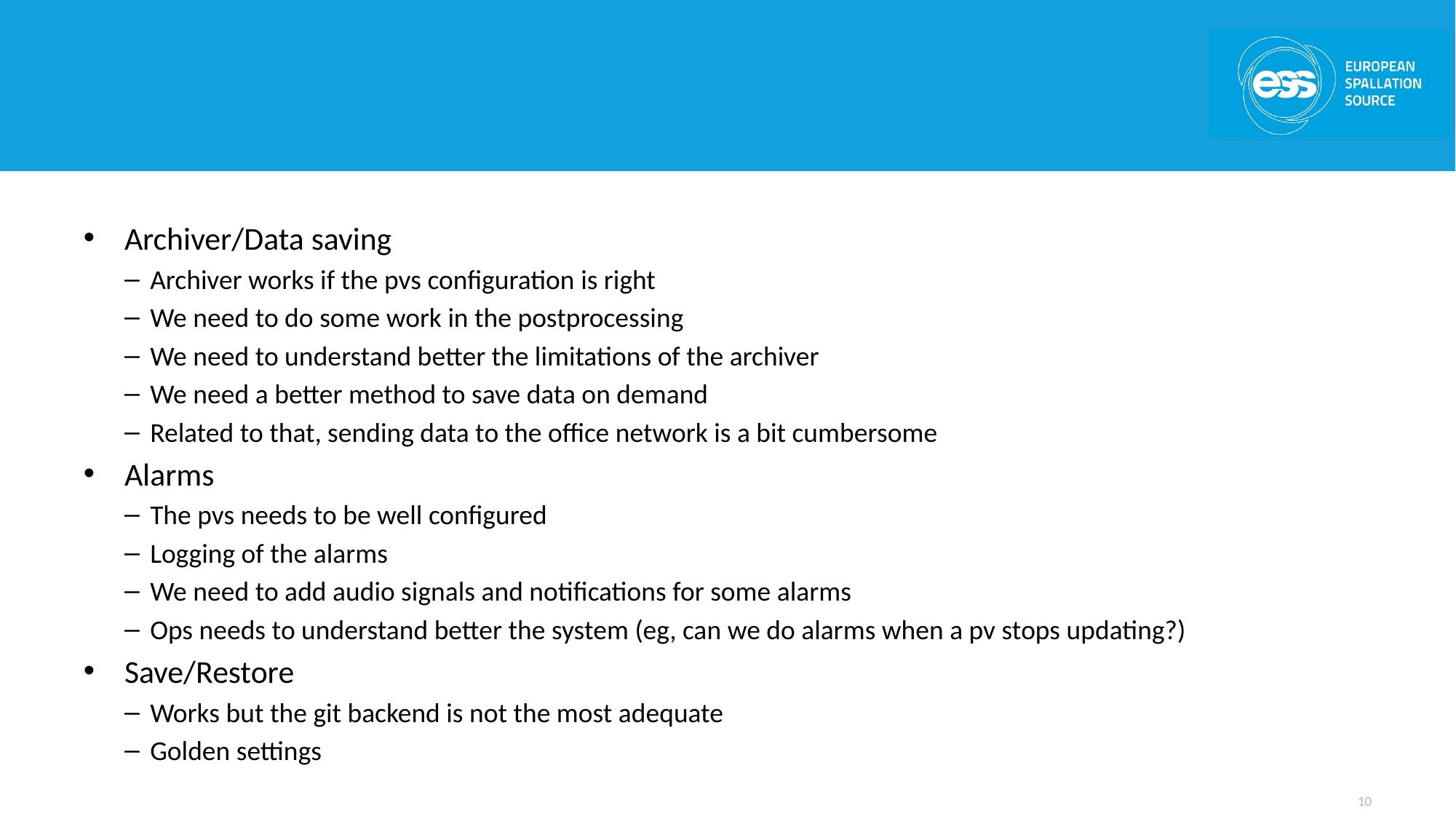

#

Archiver/Data saving
Archiver works if the pvs configuration is right
We need to do some work in the postprocessing
We need to understand better the limitations of the archiver
We need a better method to save data on demand
Related to that, sending data to the office network is a bit cumbersome
Alarms
The pvs needs to be well configured
Logging of the alarms
We need to add audio signals and notifications for some alarms
Ops needs to understand better the system (eg, can we do alarms when a pv stops updating?)
Save/Restore
Works but the git backend is not the most adequate
Golden settings

10